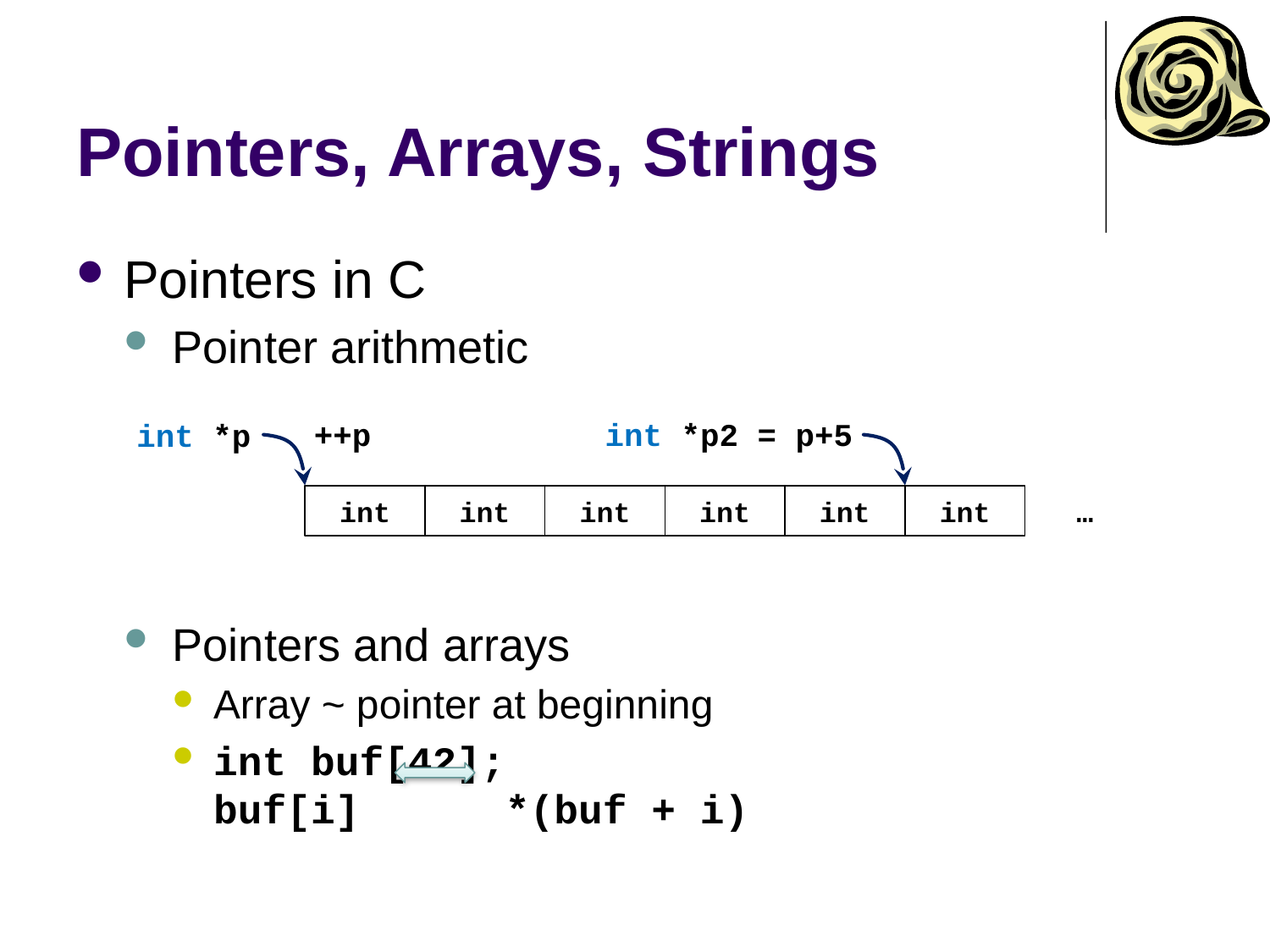

# Pointers, Arrays, Strings
Pointers in C
Pointer arithmetic

Pointers and arrays
Array ~ pointer at beginning
int buf[42];
buf[i]      *(buf + i)
++p
int *p2 = p+5

int *p

int
int
int
int
int
int
…